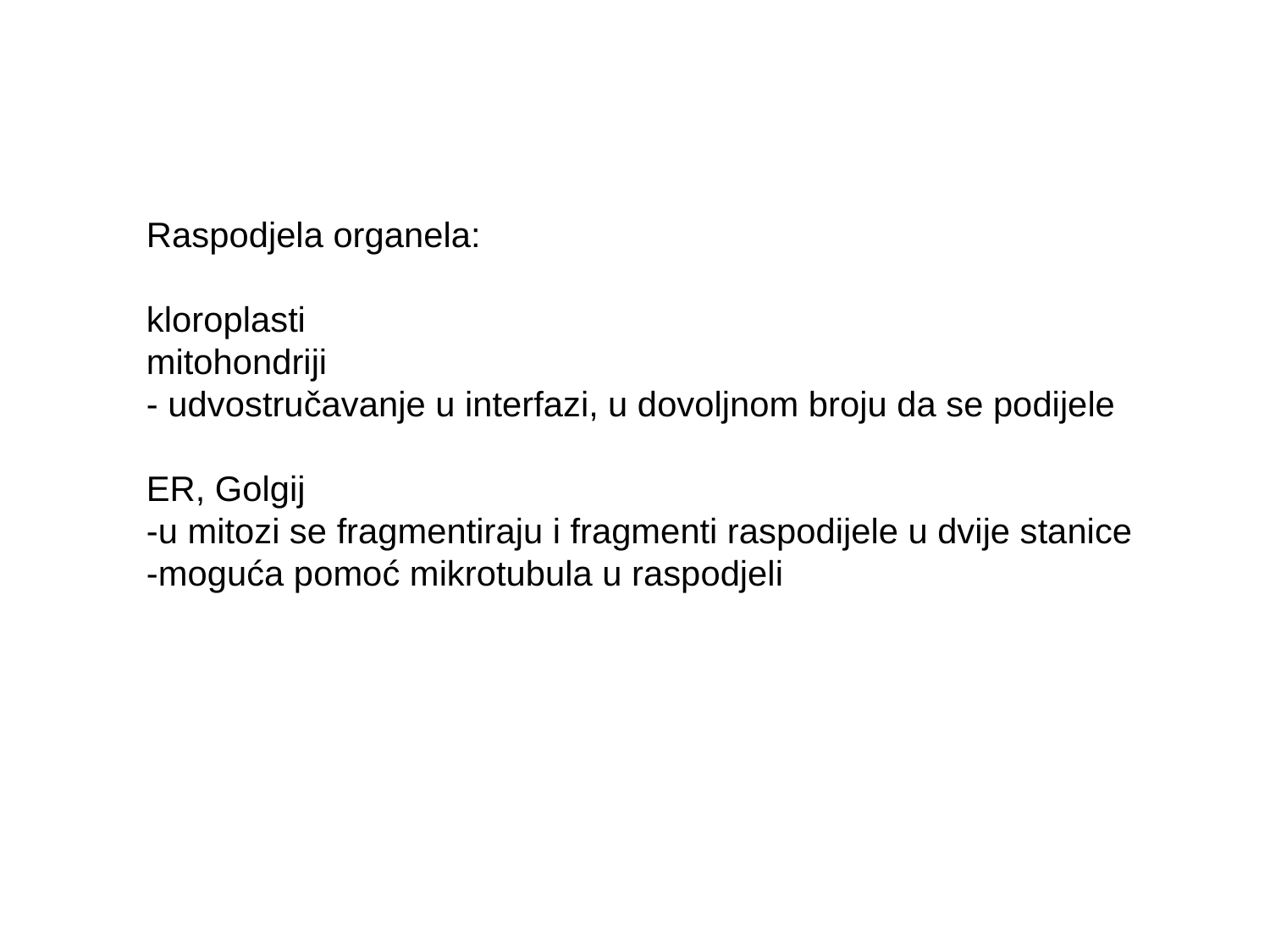

Raspodjela organela:

kloroplasti
mitohondriji
- udvostručavanje u interfazi, u dovoljnom broju da se podijele

ER, Golgij
-u mitozi se fragmentiraju i fragmenti raspodijele u dvije stanice
-moguća pomoć mikrotubula u raspodjeli